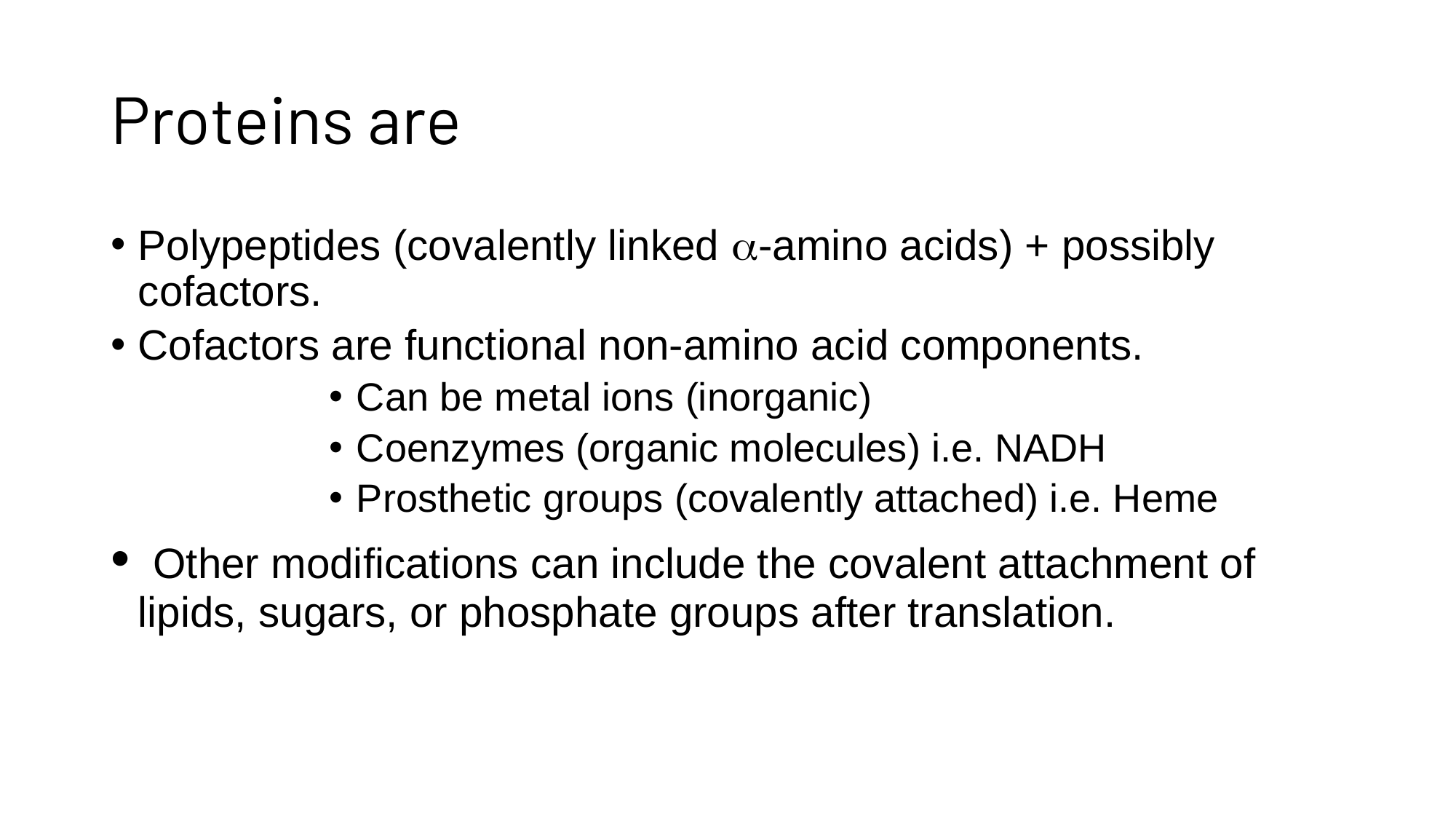

# Proteins are
Polypeptides (covalently linked α-amino acids) + possibly cofactors.
Cofactors are functional non-amino acid components.
Can be metal ions (inorganic)
Coenzymes (organic molecules) i.e. NADH
Prosthetic groups (covalently attached) i.e. Heme
 Other modifications can include the covalent attachment of lipids, sugars, or phosphate groups after translation.